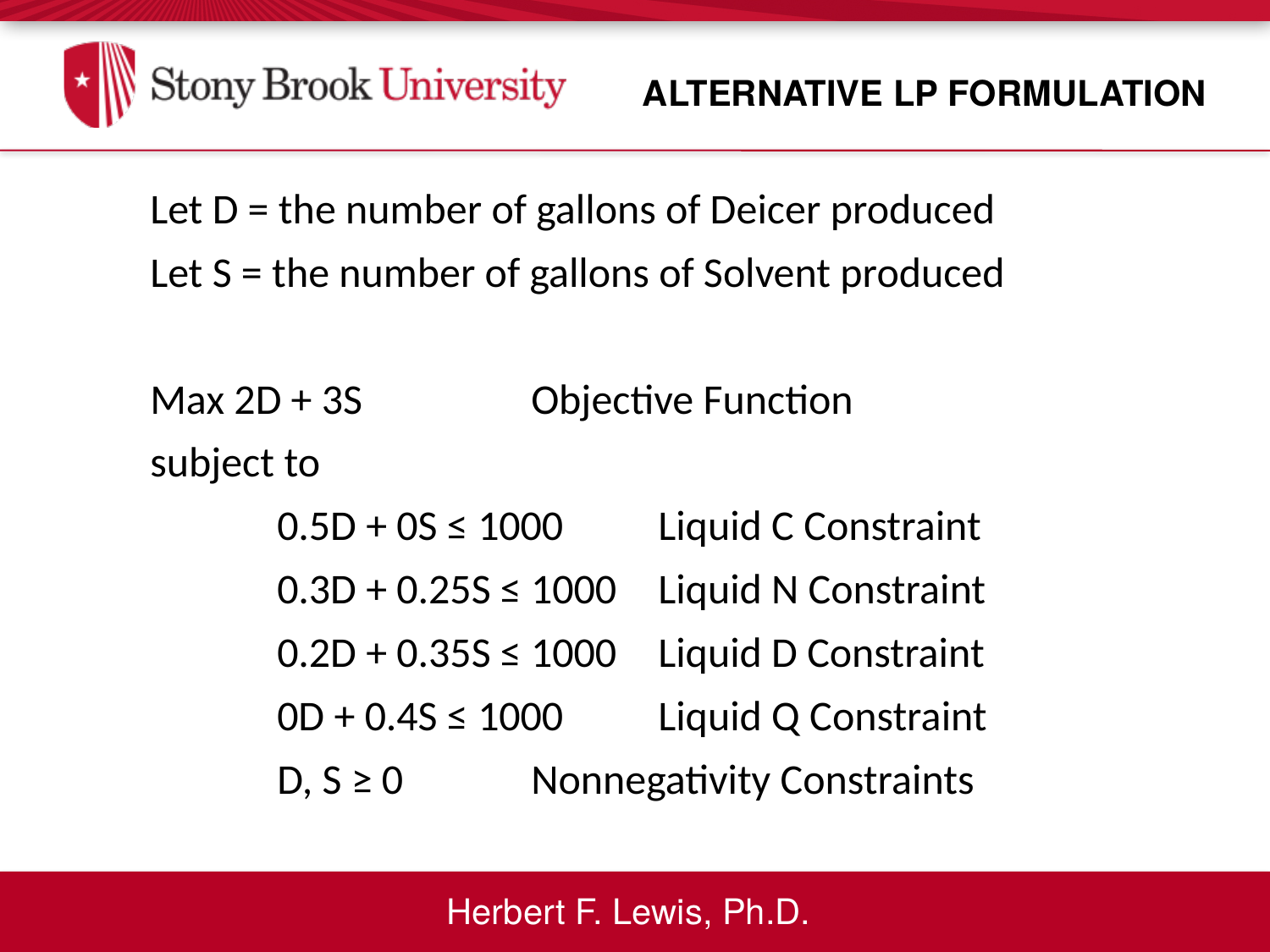

Alternative LP Formulation
Let D = the number of gallons of Deicer produced
Let S = the number of gallons of Solvent produced

Max 2D + 3S		Objective Function
subject to
	0.5D + 0S ≤ 1000	Liquid C Constraint
	0.3D + 0.25S ≤ 1000	Liquid N Constraint
	0.2D + 0.35S ≤ 1000	Liquid D Constraint
	0D + 0.4S ≤ 1000	Liquid Q Constraint
	D, S ≥ 0		Nonnegativity Constraints

Herbert F. Lewis, Ph.D.